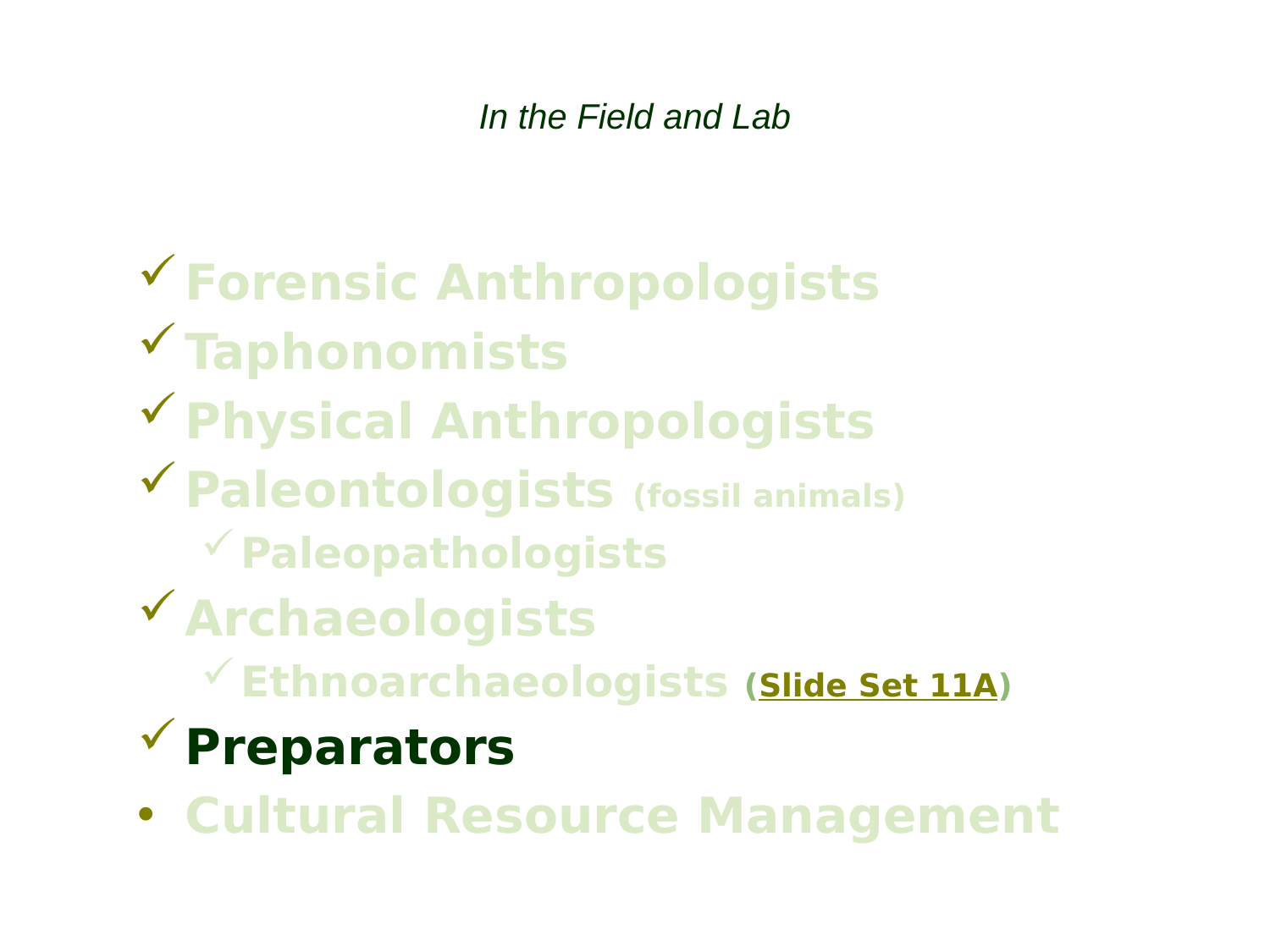

In the Field and Lab
Forensic Anthropologists
Taphonomists
Physical Anthropologists
Paleontologists (fossil animals)
Paleopathologists
Archaeologists
Ethnoarchaeologists (Slide Set 11A)
Preparators
Cultural Resource Management